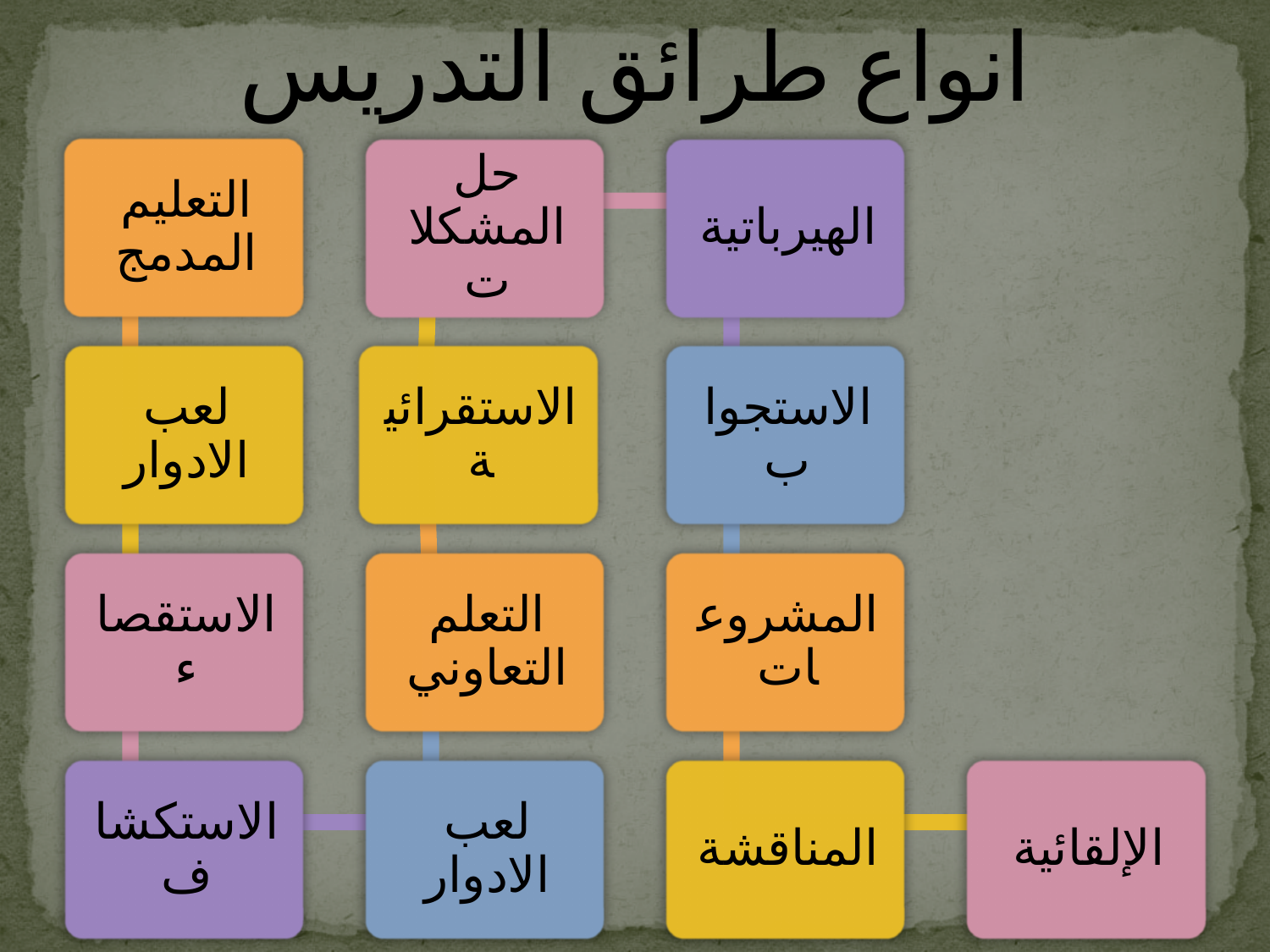

# انواع طرائق التدريس
التعليم المدمج
لعب الادوار
الاستقصاء
الاستكشاف
لعب الادوار
التعلم التعاوني
الاستقرائية
حل المشكلات
الهيرباتية
الاستجواب
المشروعات
المناقشة
الإلقائية